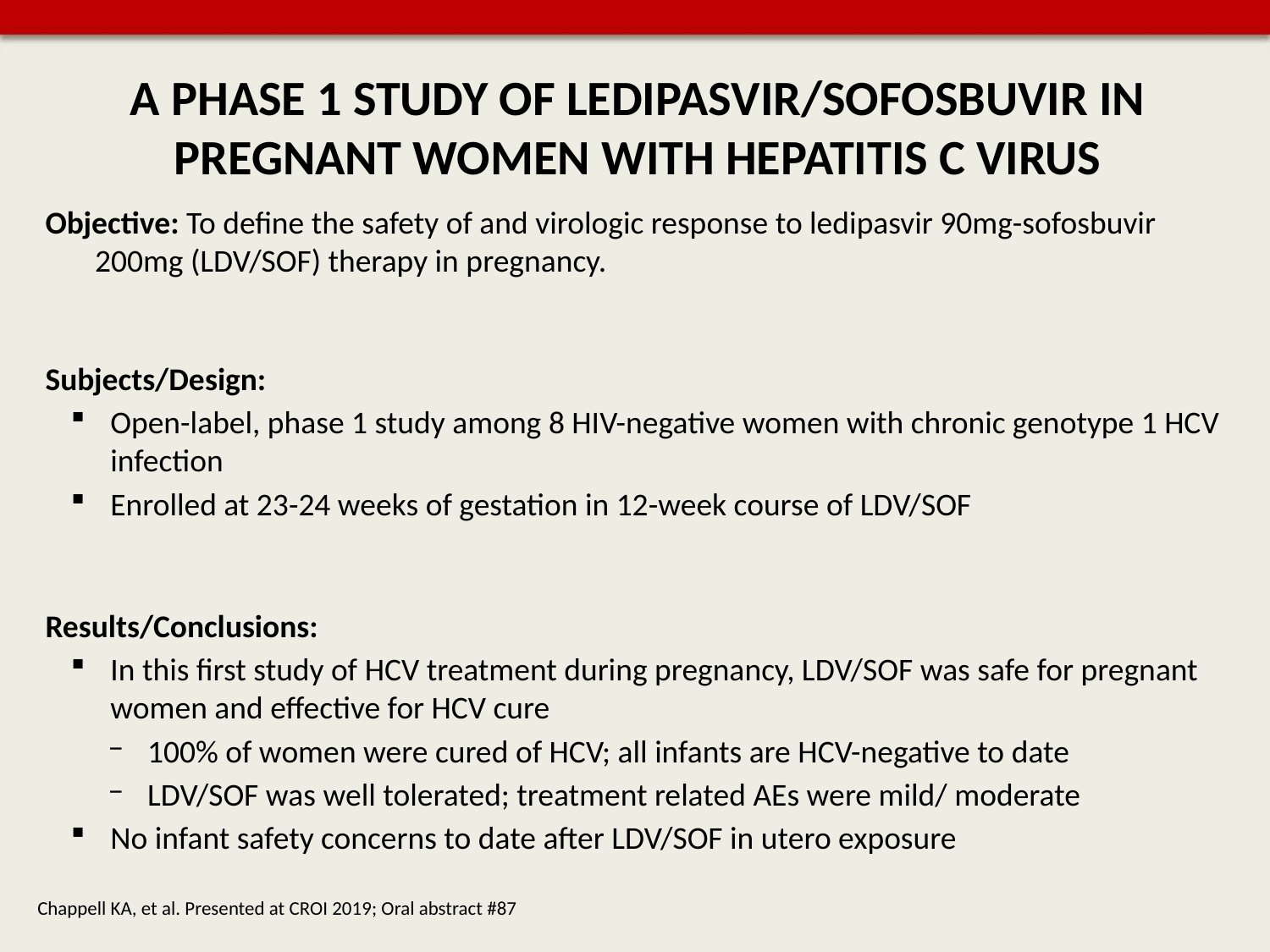

# A PHASE 1 STUDY OF LEDIPASVIR/SOFOSBUVIR IN PREGNANT WOMEN WITH HEPATITIS C VIRUS
Objective: To define the safety of and virologic response to ledipasvir 90mg-sofosbuvir 200mg (LDV/SOF) therapy in pregnancy.

Subjects/Design:
Open-label, phase 1 study among 8 HIV-negative women with chronic genotype 1 HCV infection
Enrolled at 23-24 weeks of gestation in 12-week course of LDV/SOF

Results/Conclusions:
In this first study of HCV treatment during pregnancy, LDV/SOF was safe for pregnant women and effective for HCV cure
100% of women were cured of HCV; all infants are HCV-negative to date
LDV/SOF was well tolerated; treatment related AEs were mild/ moderate
No infant safety concerns to date after LDV/SOF in utero exposure

Chappell KA, et al. Presented at CROI 2019; Oral abstract #87